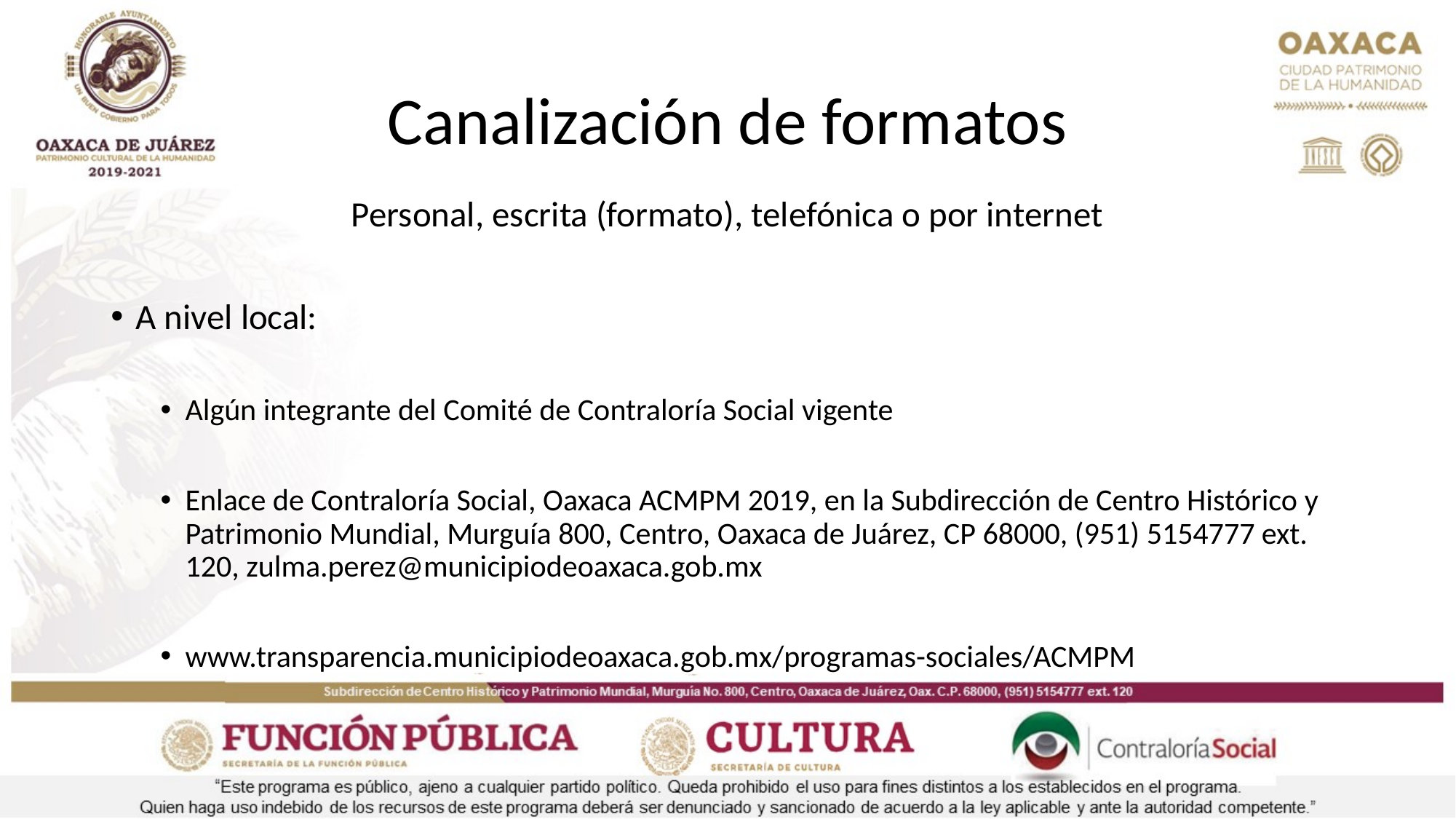

# Canalización de formatos
Personal, escrita (formato), telefónica o por internet

A nivel local:

Algún integrante del Comité de Contraloría Social vigente

Enlace de Contraloría Social, Oaxaca ACMPM 2019, en la Subdirección de Centro Histórico y Patrimonio Mundial, Murguía 800, Centro, Oaxaca de Juárez, CP 68000, (951) 5154777 ext. 120, zulma.perez@municipiodeoaxaca.gob.mx

www.transparencia.municipiodeoaxaca.gob.mx/programas-sociales/ACMPM